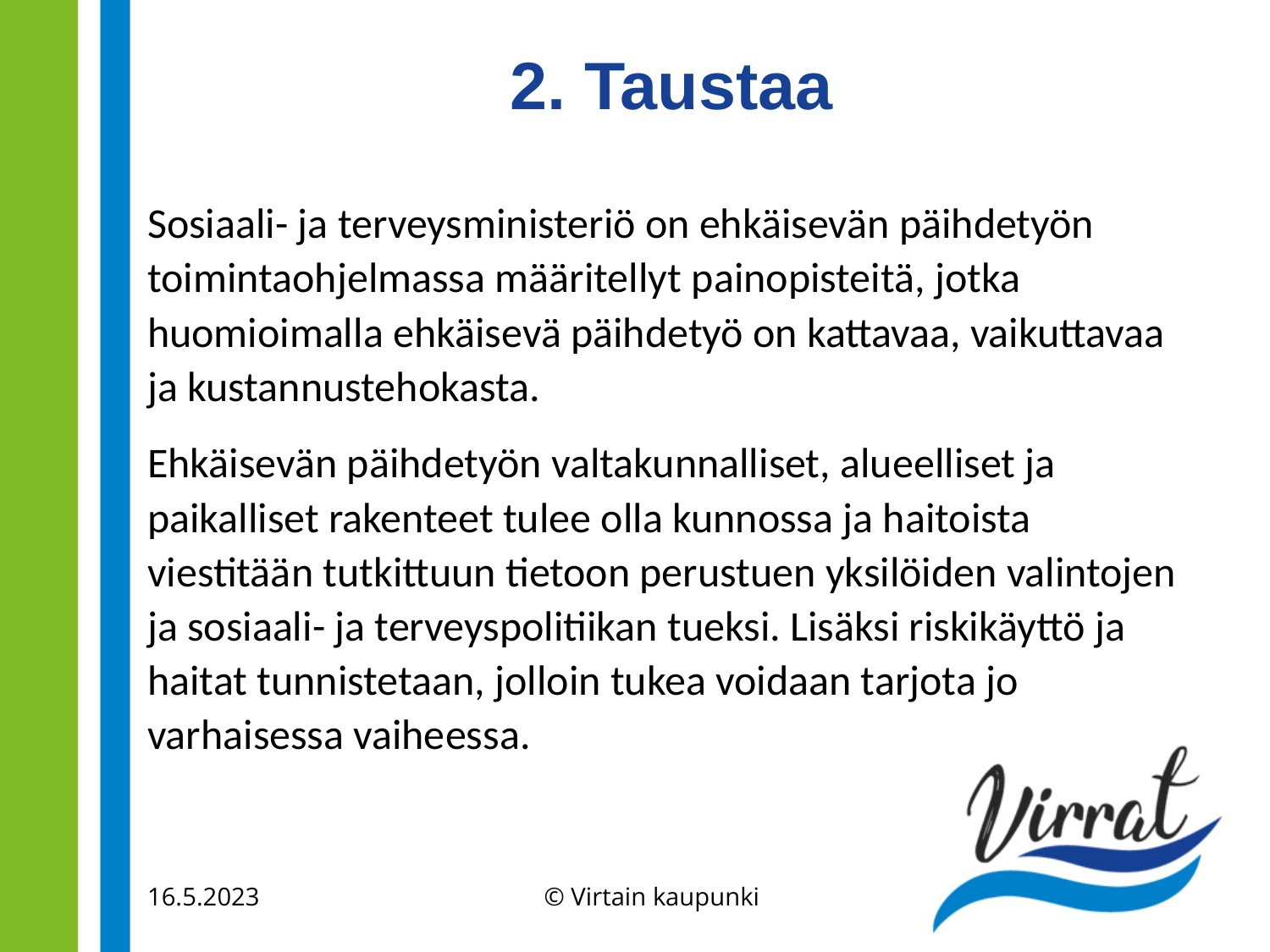

# 2. Taustaa
Sosiaali- ja terveysministeriö on ehkäisevän päihdetyön toimintaohjelmassa määritellyt painopisteitä, jotka huomioimalla ehkäisevä päihdetyö on kattavaa, vaikuttavaa ja kustannustehokasta.
Ehkäisevän päihdetyön valtakunnalliset, alueelliset ja paikalliset rakenteet tulee olla kunnossa ja haitoista viestitään tutkittuun tietoon perustuen yksilöiden valintojen ja sosiaali- ja terveyspolitiikan tueksi. Lisäksi riskikäyttö ja haitat tunnistetaan, jolloin tukea voidaan tarjota jo varhaisessa vaiheessa.

© Virtain kaupunki
16.5.2023